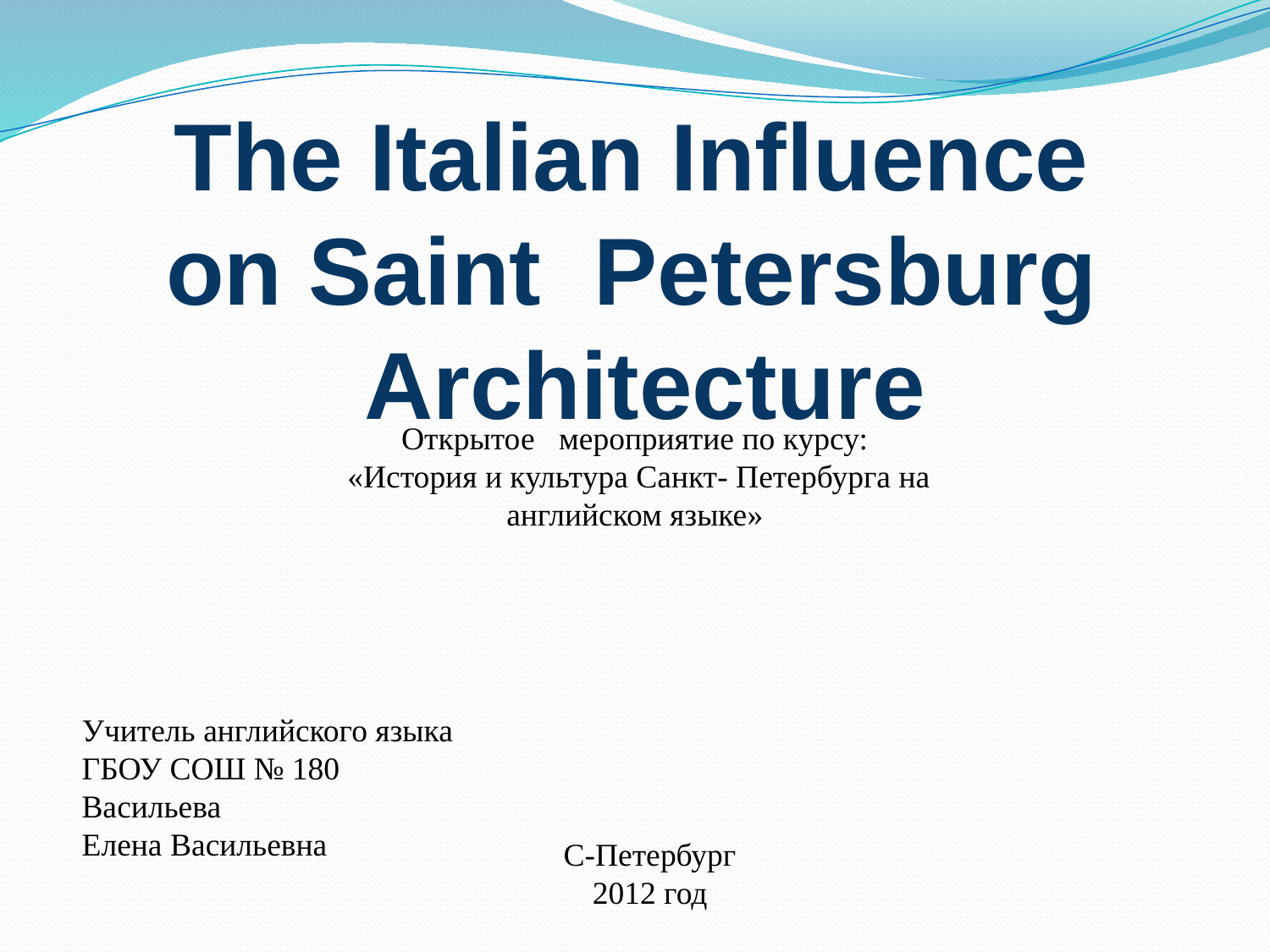

The Italian Influence  on Saint  Petersburg  Architecture
Открытое   мероприятие по курсу:
 «История и культура Санкт- Петербурга на английском языке»
Учитель английского языка ГБОУ СОШ № 180 Васильева
Елена Васильевна
С-Петербург
2012 год